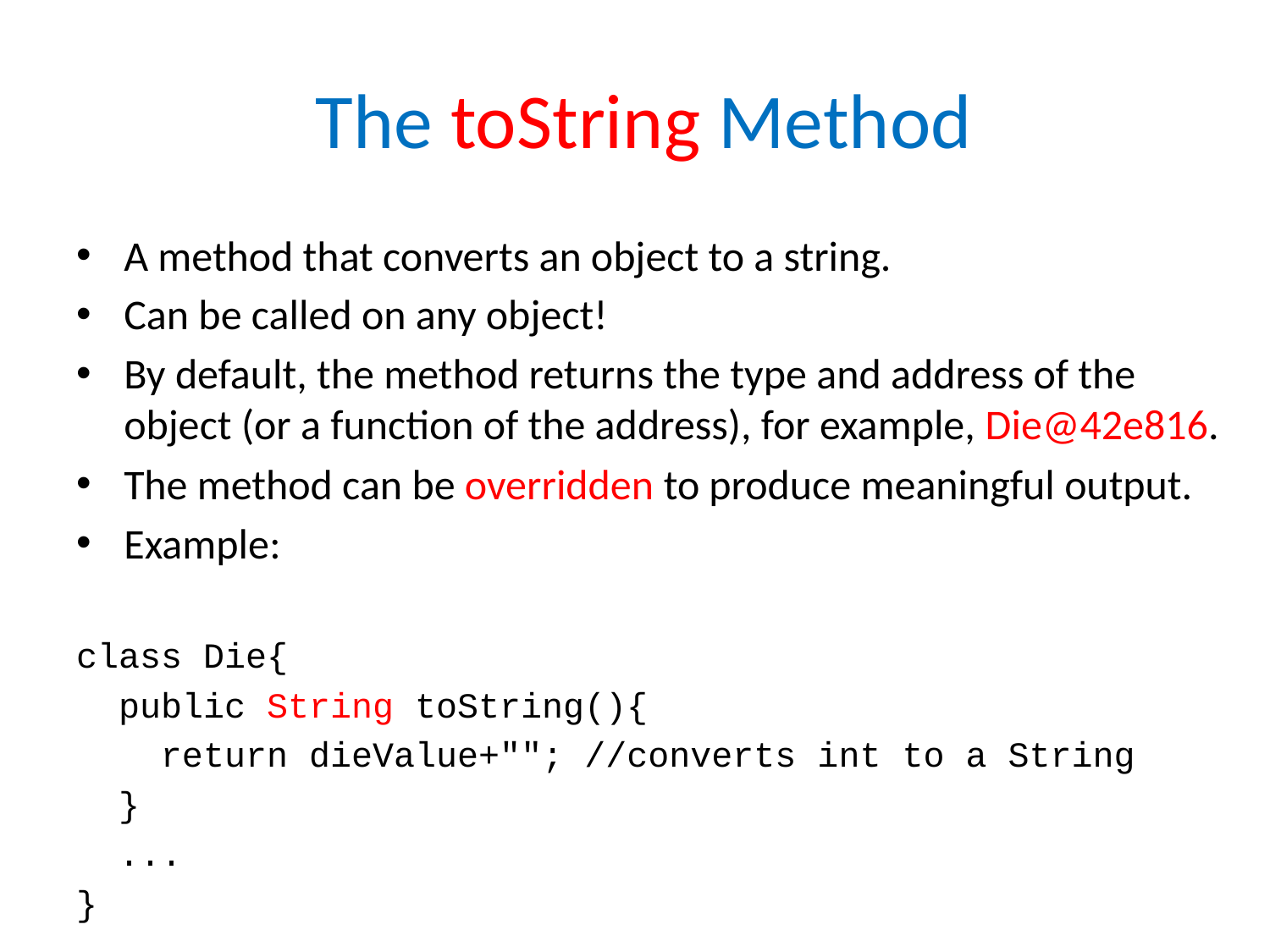

# The toString Method
A method that converts an object to a string.
Can be called on any object!
By default, the method returns the type and address of the object (or a function of the address), for example, Die@42e816.
The method can be overridden to produce meaningful output.
Example:

class Die{
  public String toString(){
    return dieValue+""; //converts int to a String
  }
  ...
}